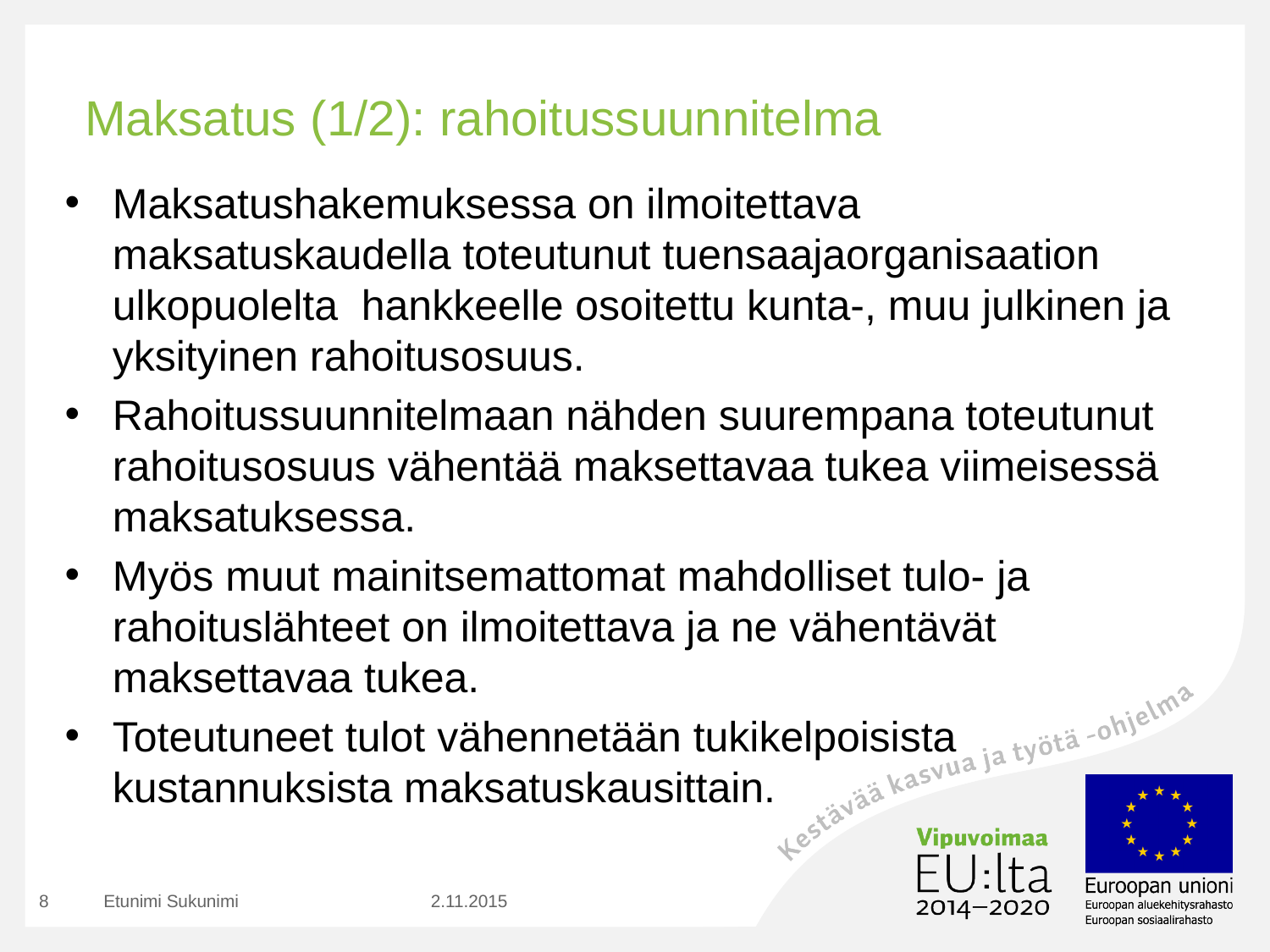

# Maksatus (1/2): rahoitussuunnitelma
Maksatushakemuksessa on ilmoitettava maksatuskaudella toteutunut tuensaajaorganisaation ulkopuolelta  hankkeelle osoitettu kunta-, muu julkinen ja yksityinen rahoitusosuus.
Rahoitussuunnitelmaan nähden suurempana toteutunut rahoitusosuus vähentää maksettavaa tukea viimeisessä maksatuksessa.
Myös muut mainitsemattomat mahdolliset tulo- ja rahoituslähteet on ilmoitettava ja ne vähentävät maksettavaa tukea.
Toteutuneet tulot vähennetään tukikelpoisista kustannuksista maksatuskausittain.

8
Etunimi Sukunimi
2.11.2015